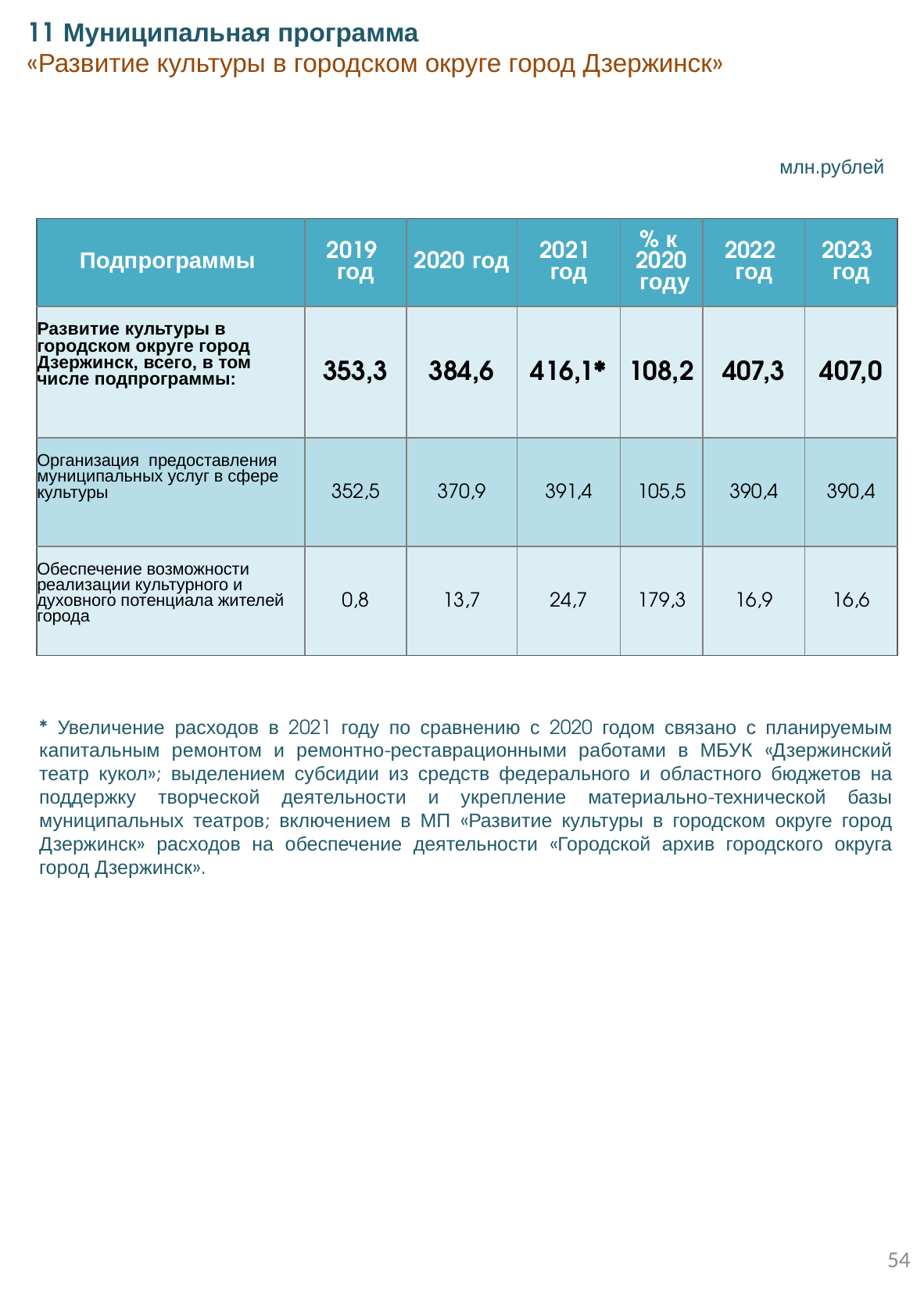

11 Муниципальная программа
«Развитие культуры в городском округе город Дзержинск»
млн.рублей
| Подпрограммы | 2019 год | 2020 год | 2021 год | % к 2020 году | 2022 год | 2023 год |
| --- | --- | --- | --- | --- | --- | --- |
| Развитие культуры в городском округе город Дзержинск, всего, в том числе подпрограммы: | 353,3 | 384,6 | 416,1\* | 108,2 | 407,3 | 407,0 |
| Организация предоставления муниципальных услуг в сфере культуры | 352,5 | 370,9 | 391,4 | 105,5 | 390,4 | 390,4 |
| Обеспечение возможности реализации культурного и духовного потенциала жителей города | 0,8 | 13,7 | 24,7 | 179,3 | 16,9 | 16,6 |
* Увеличение расходов в 2021 году по сравнению с 2020 годом связано с планируемым капитальным ремонтом и ремонтно-реставрационными работами в МБУК «Дзержинский театр кукол»; выделением субсидии из средств федерального и областного бюджетов на поддержку творческой деятельности и укрепление материально-технической базы муниципальных театров; включением в МП «Развитие культуры в городском округе город Дзержинск» расходов на обеспечение деятельности «Городской архив городского округа город Дзержинск».
54